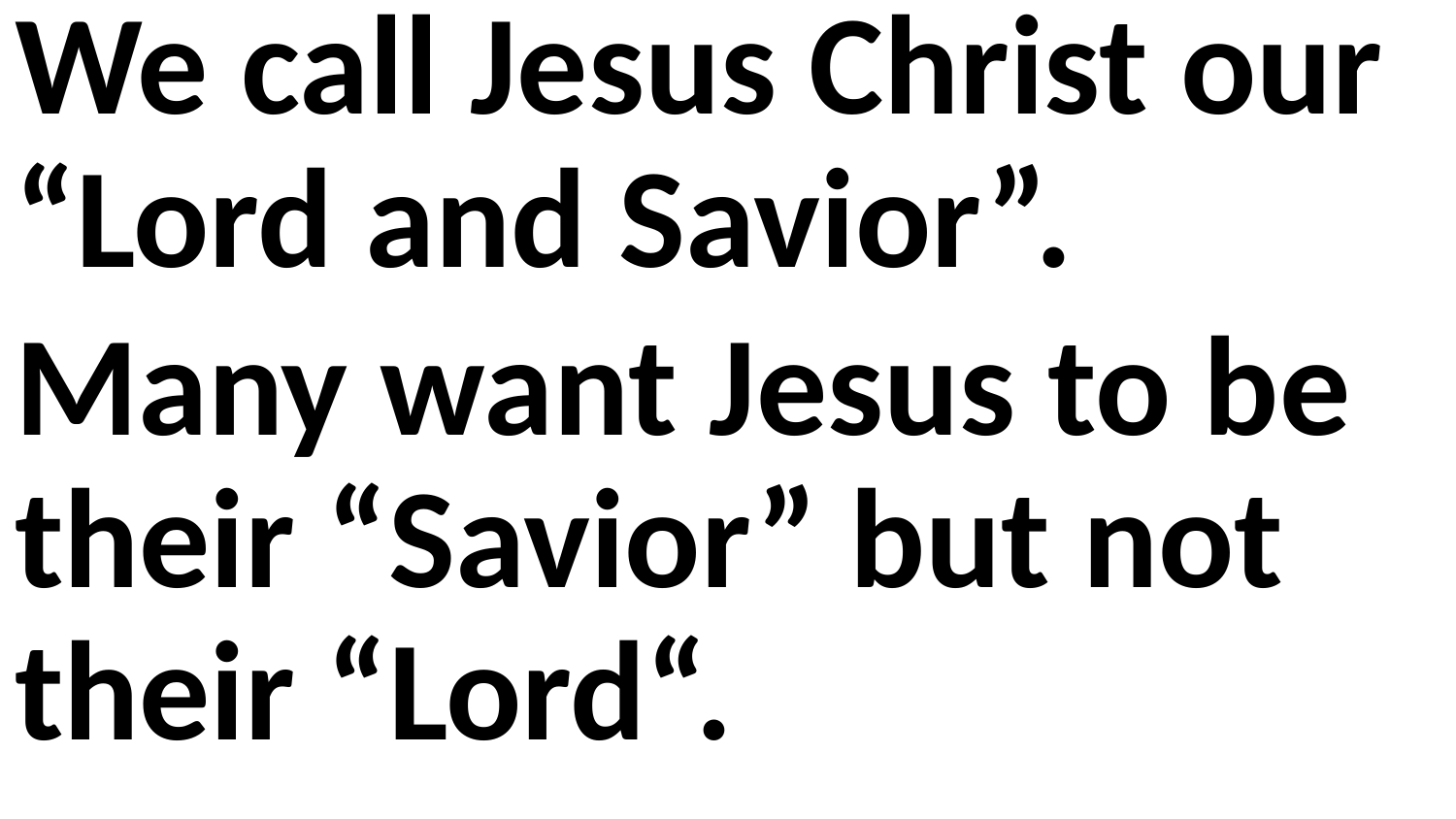

We call Jesus Christ our “Lord and Savior”.
Many want Jesus to be their “Savior” but not their “Lord“.